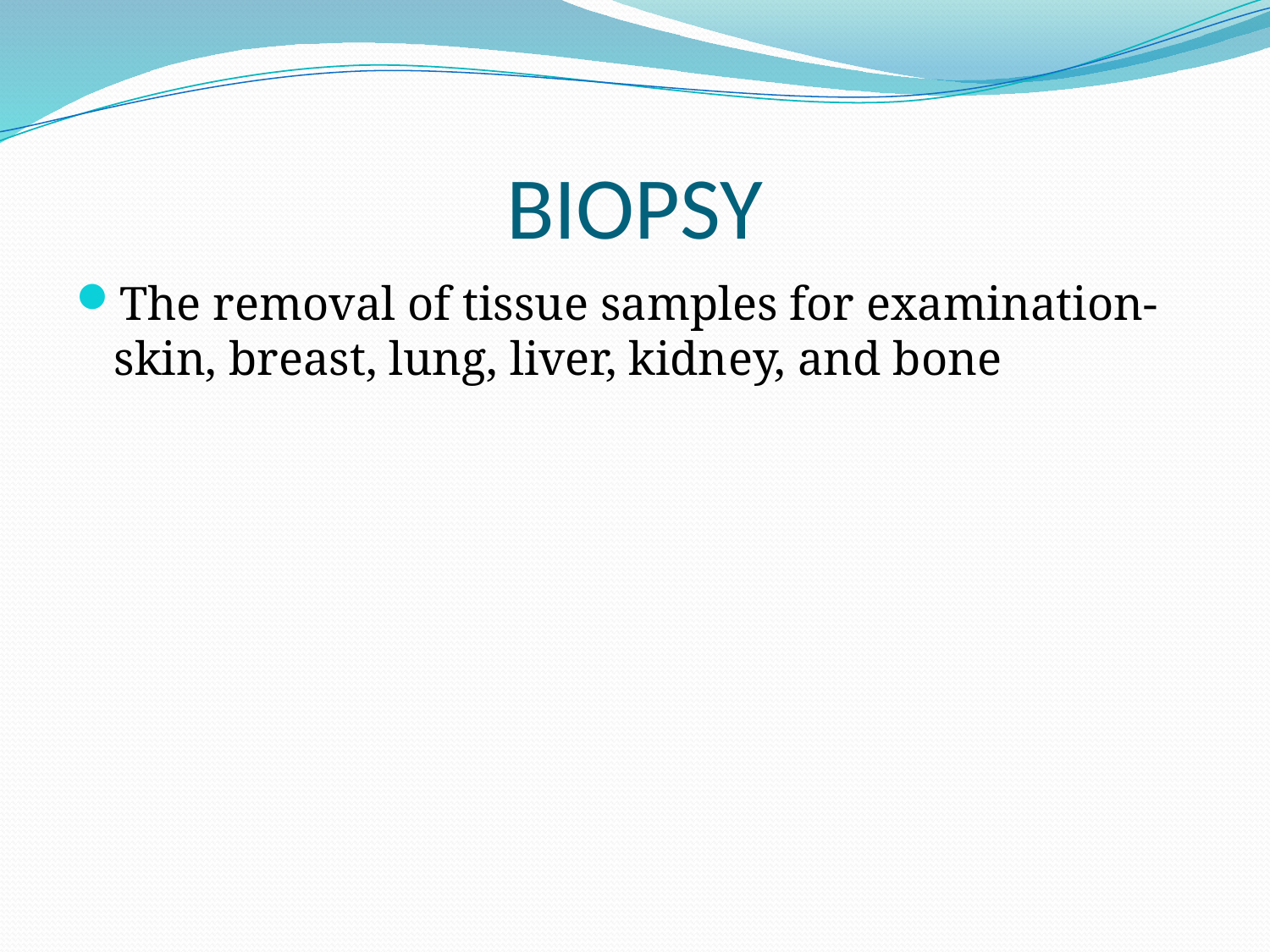

# BIOPSY
The removal of tissue samples for examination- skin, breast, lung, liver, kidney, and bone